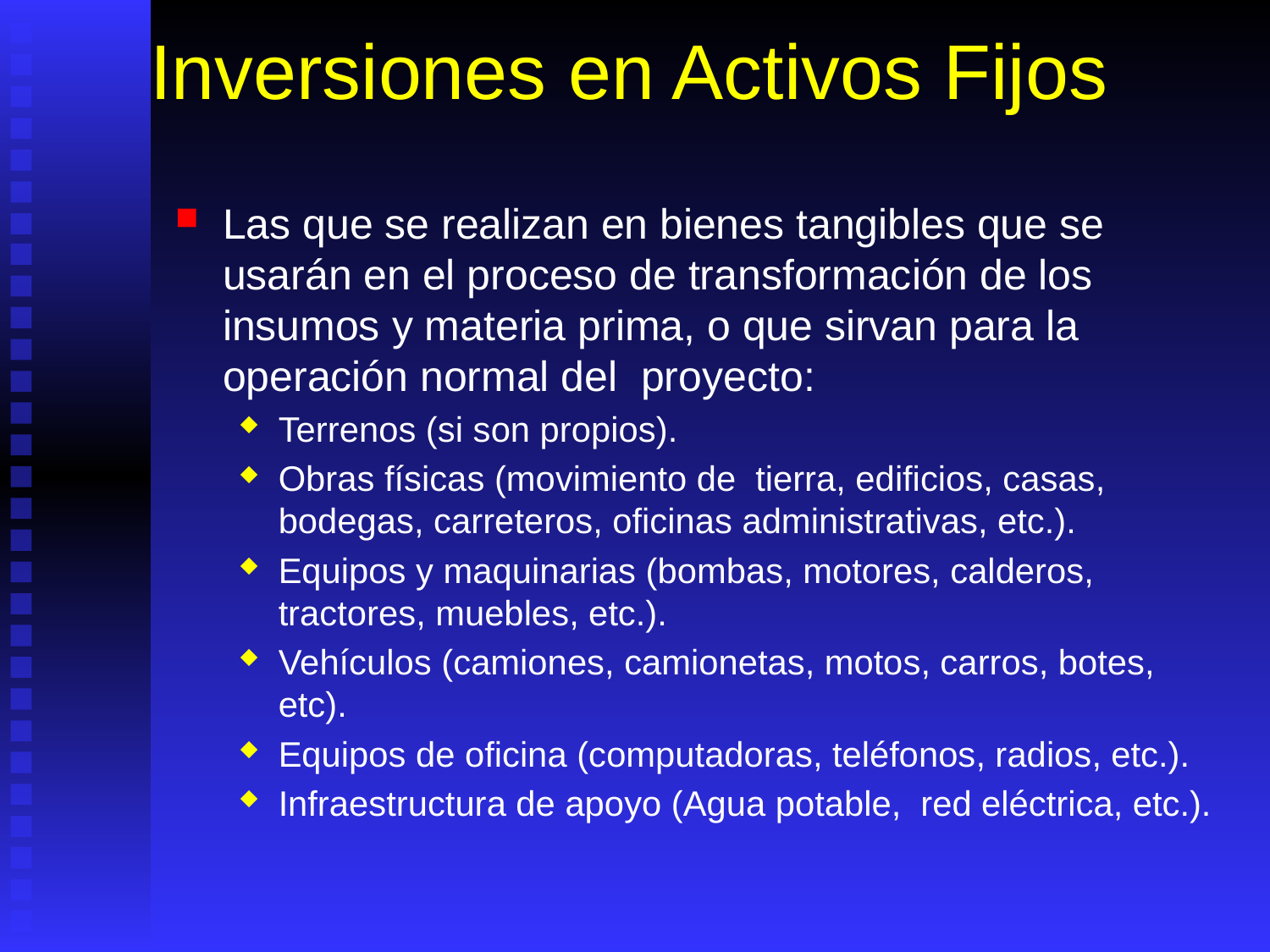

# Inversiones en Activos Fijos
Las que se realizan en bienes tangibles que se usarán en el proceso de transformación de los insumos y materia prima, o que sirvan para la operación normal del  proyecto:
Terrenos (si son propios).
Obras físicas (movimiento de  tierra, edificios, casas, bodegas, carreteros, oficinas administrativas, etc.).
Equipos y maquinarias (bombas, motores, calderos, tractores, muebles, etc.).
Vehículos (camiones, camionetas, motos, carros, botes, etc).
Equipos de oficina (computadoras, teléfonos, radios, etc.).
Infraestructura de apoyo (Agua potable,  red eléctrica, etc.).